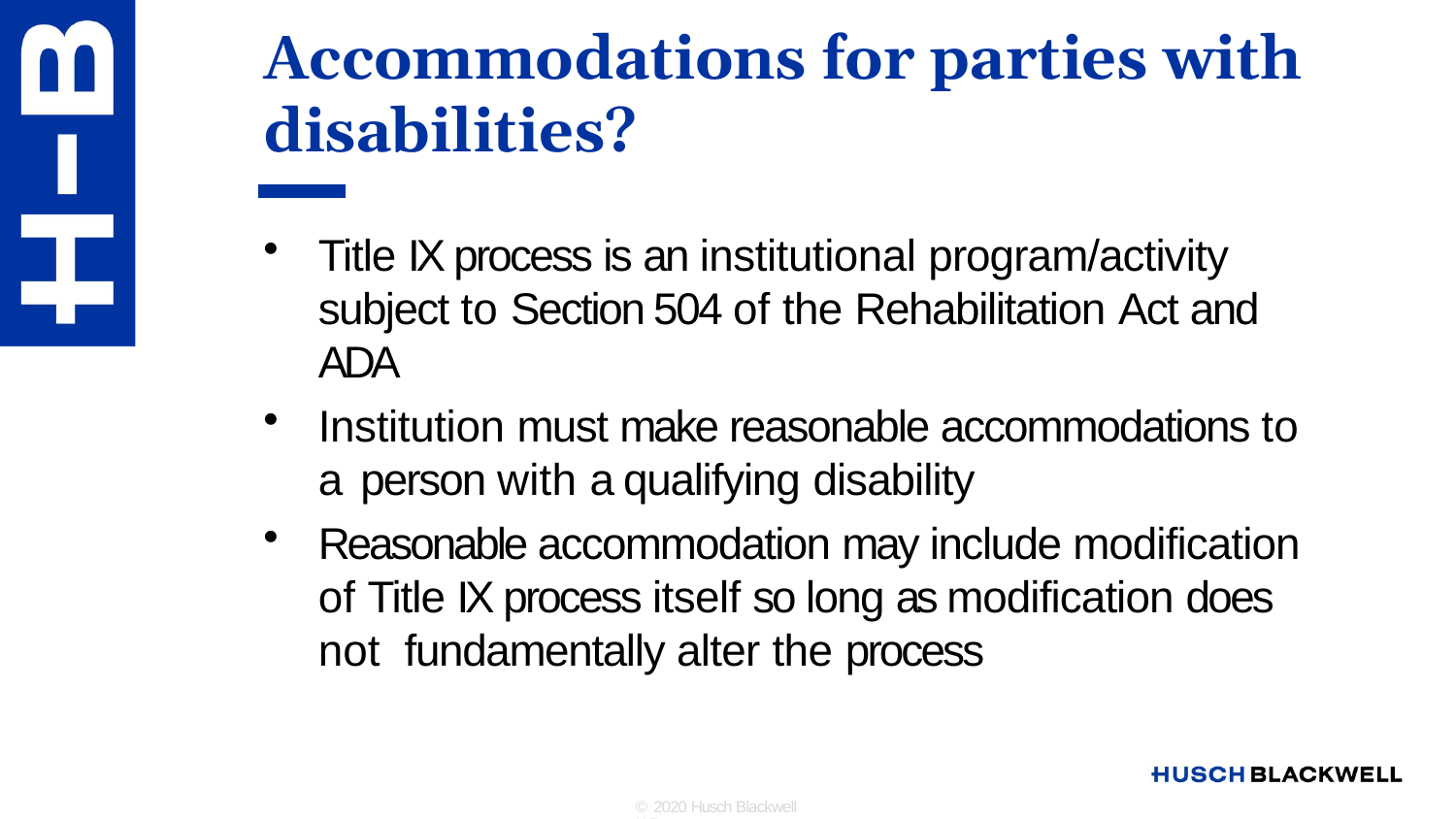

# Accommodations for parties with  disabilities?

Title IX process is an institutional program/activity  subject to Section 504 of the Rehabilitation Act and ADA
Institution must make reasonable accommodations to a  person with a qualifying disability
Reasonable accommodation may include modification  of Title IX process itself so long as modification does not  fundamentally alter the process

© 2020 Husch Blackwell LLP